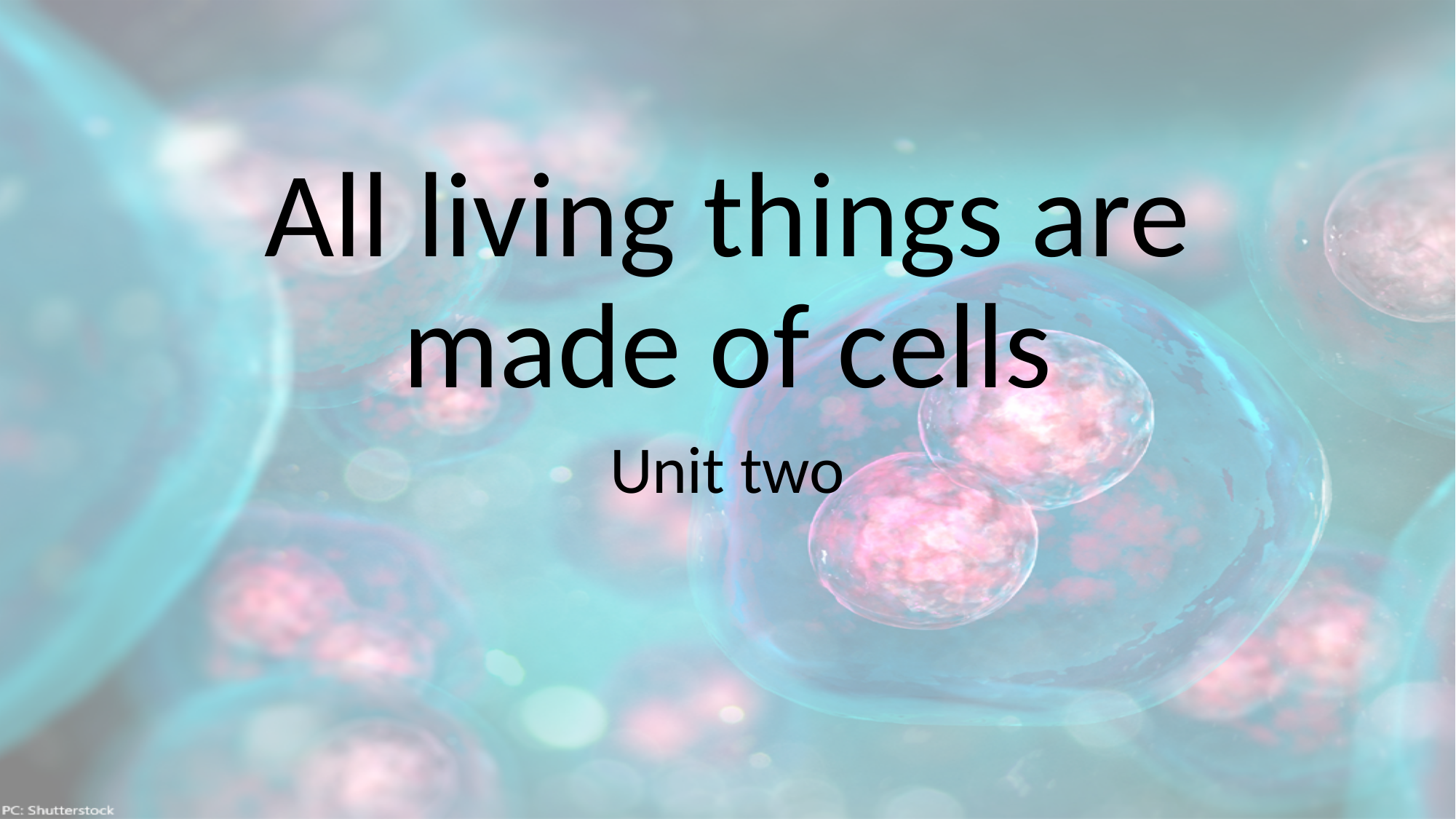

# All living things are made of cells
Unit two